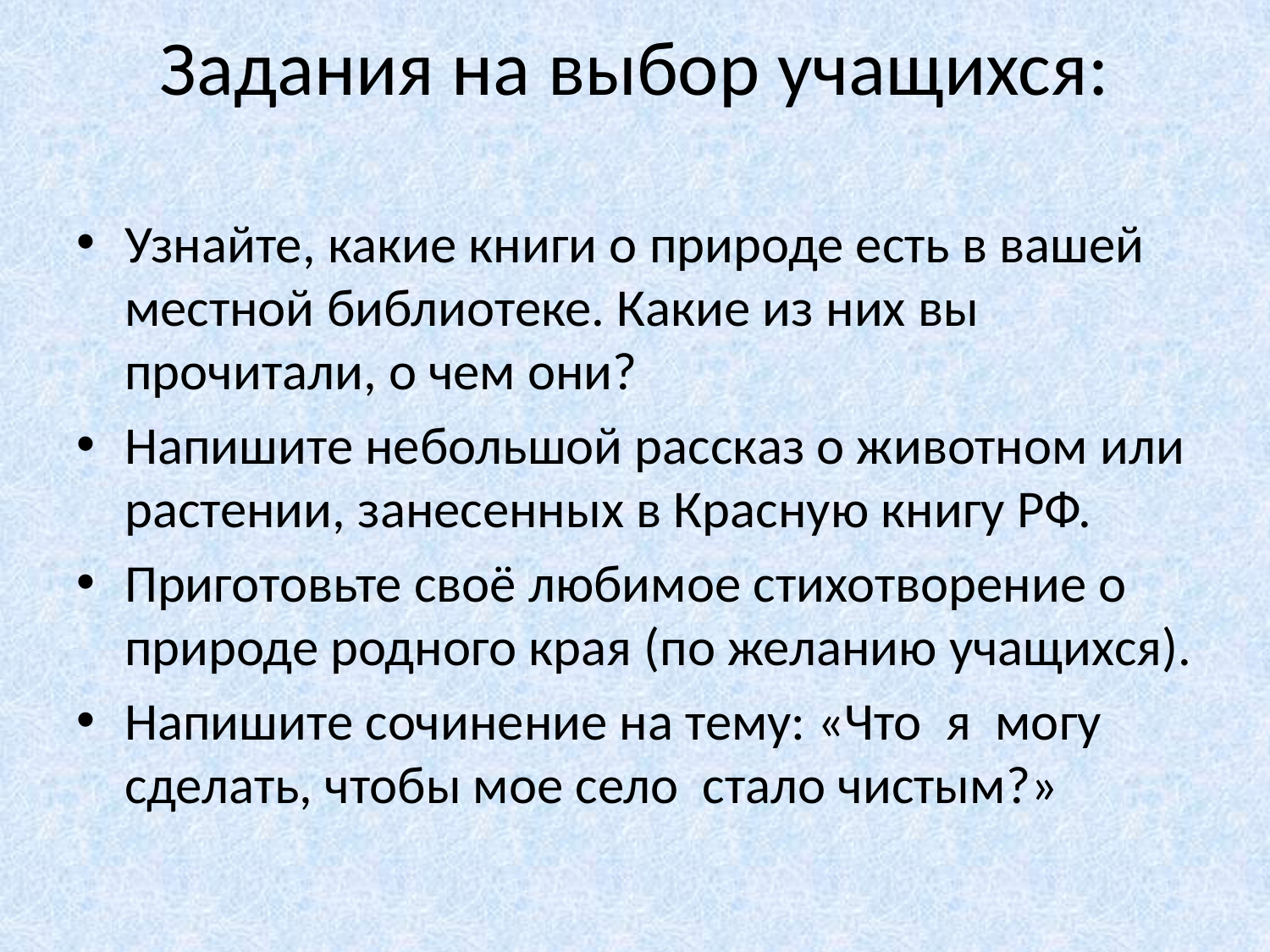

# Задания на выбор учащихся:

Узнайте, какие книги о природе есть в вашей местной библиотеке. Какие из них вы прочитали, о чем они?
Напишите небольшой рассказ о животном или растении, занесенных в Красную книгу РФ.
Приготовьте своё любимое стихотворение о природе родного края (по желанию учащихся).
Напишите сочинение на тему: «Что  я  могу сделать, чтобы мое село  стало чистым?»